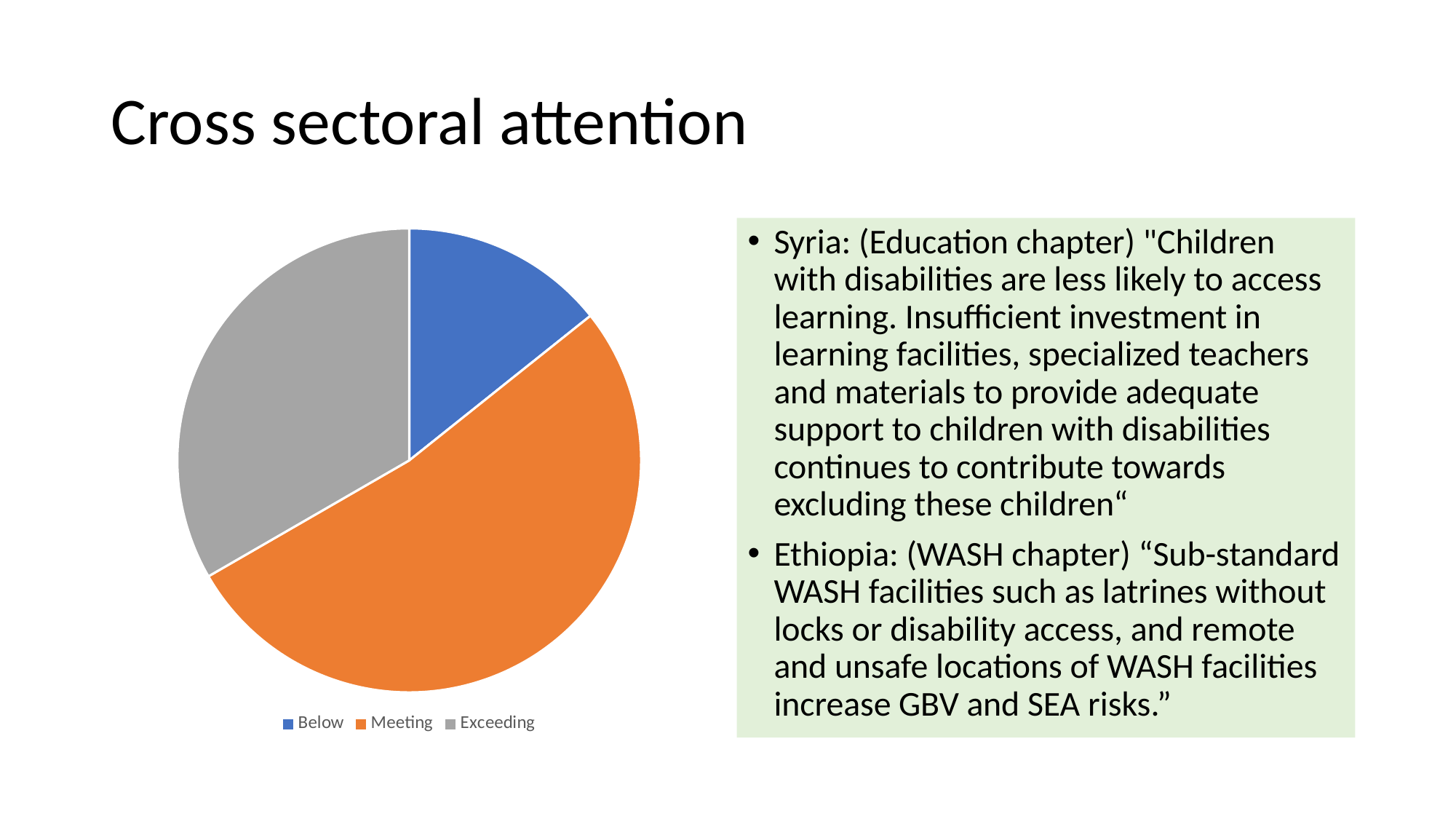

# Cross sectoral attention

### Chart

| Category | Cross sectoral attention |
|---|---|
| Below | 3.0 |
| Meeting | 11.0 |
| Exceeding | 7.0 |
Syria: (Education chapter) "Children with disabilities are less likely to access learning. Insufficient investment in learning facilities, specialized teachers and materials to provide adequate support to children with disabilities continues to contribute towards excluding these children“
Ethiopia: (WASH chapter) “Sub-standard WASH facilities such as latrines without locks or disability access, and remote and unsafe locations of WASH facilities increase GBV and SEA risks.”